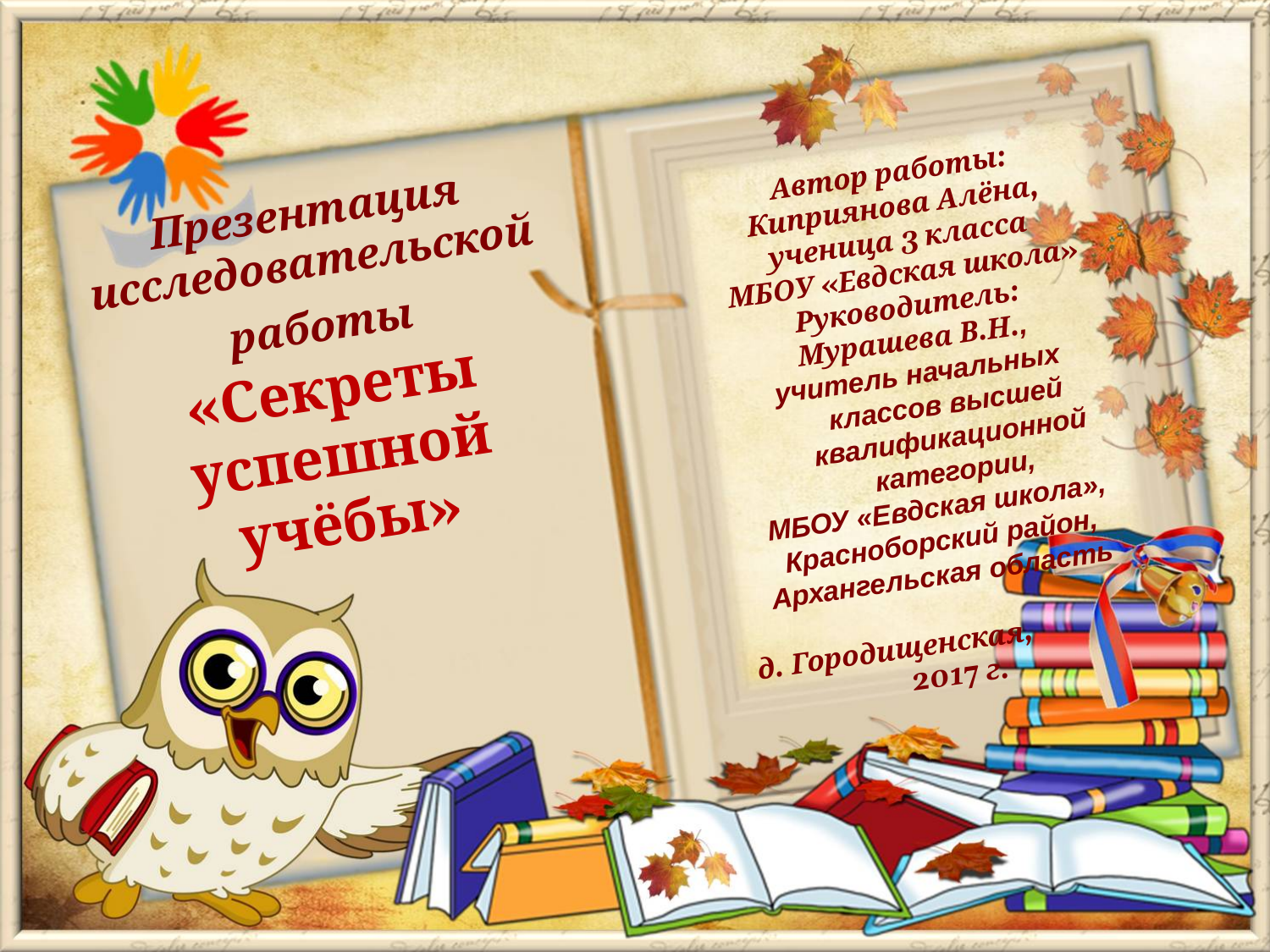

Автор работы:
Киприянова Алёна,
ученица 3 класса
МБОУ «Евдская школа»
Руководитель:
Мурашева В.Н.,
учитель начальных классов высшей квалификационной категории,
МБОУ «Евдская школа»,
Красноборский район,
Архангельская область

д. Городищенская,
2017 г.

Презентация исследовательской работы «Секреты успешной учёбы»